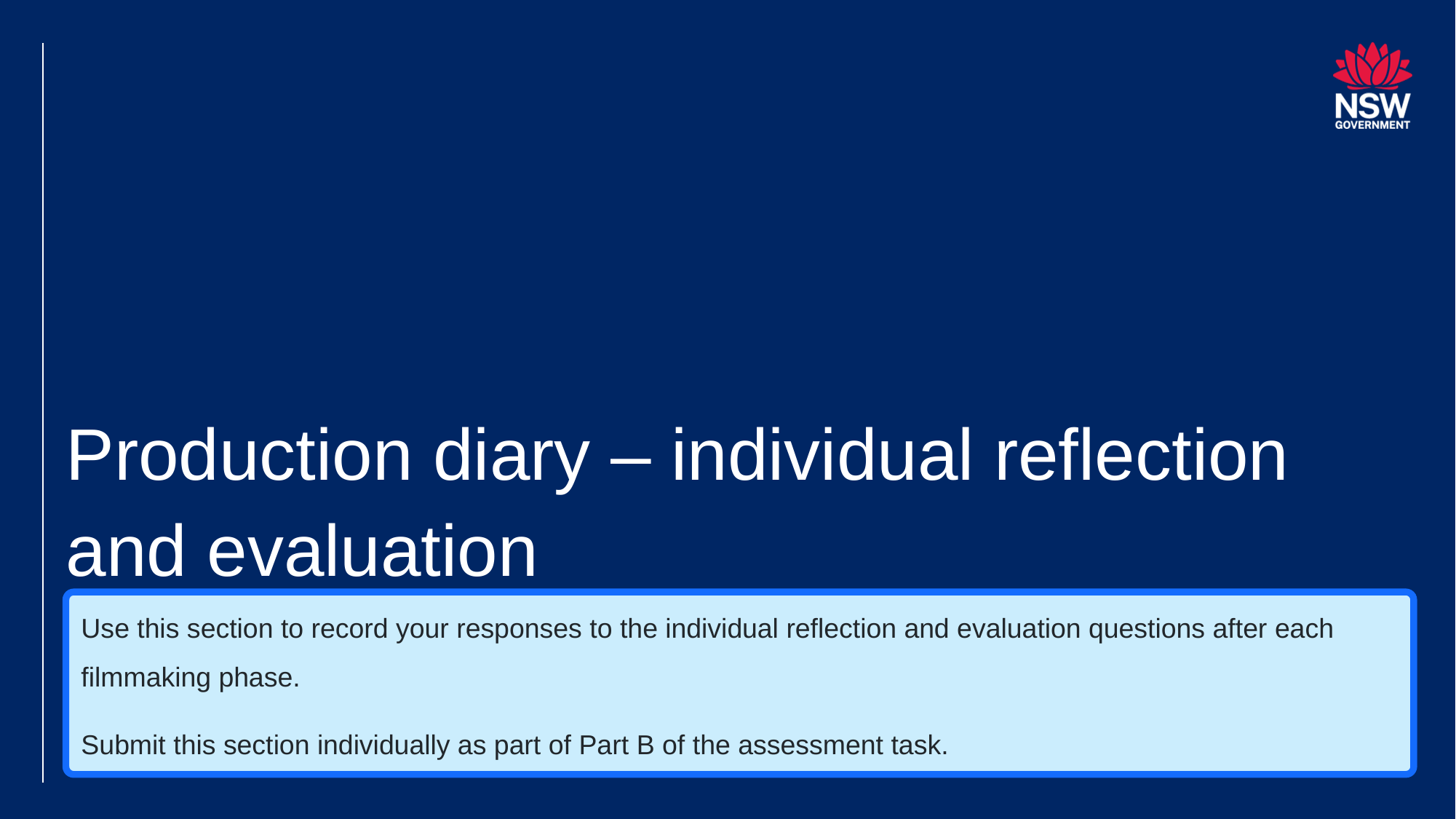

# Production diary – individual reflection and evaluation
Use this section to record your responses to the individual reflection and evaluation questions after each filmmaking phase.
Submit this section individually as part of Part B of the assessment task.